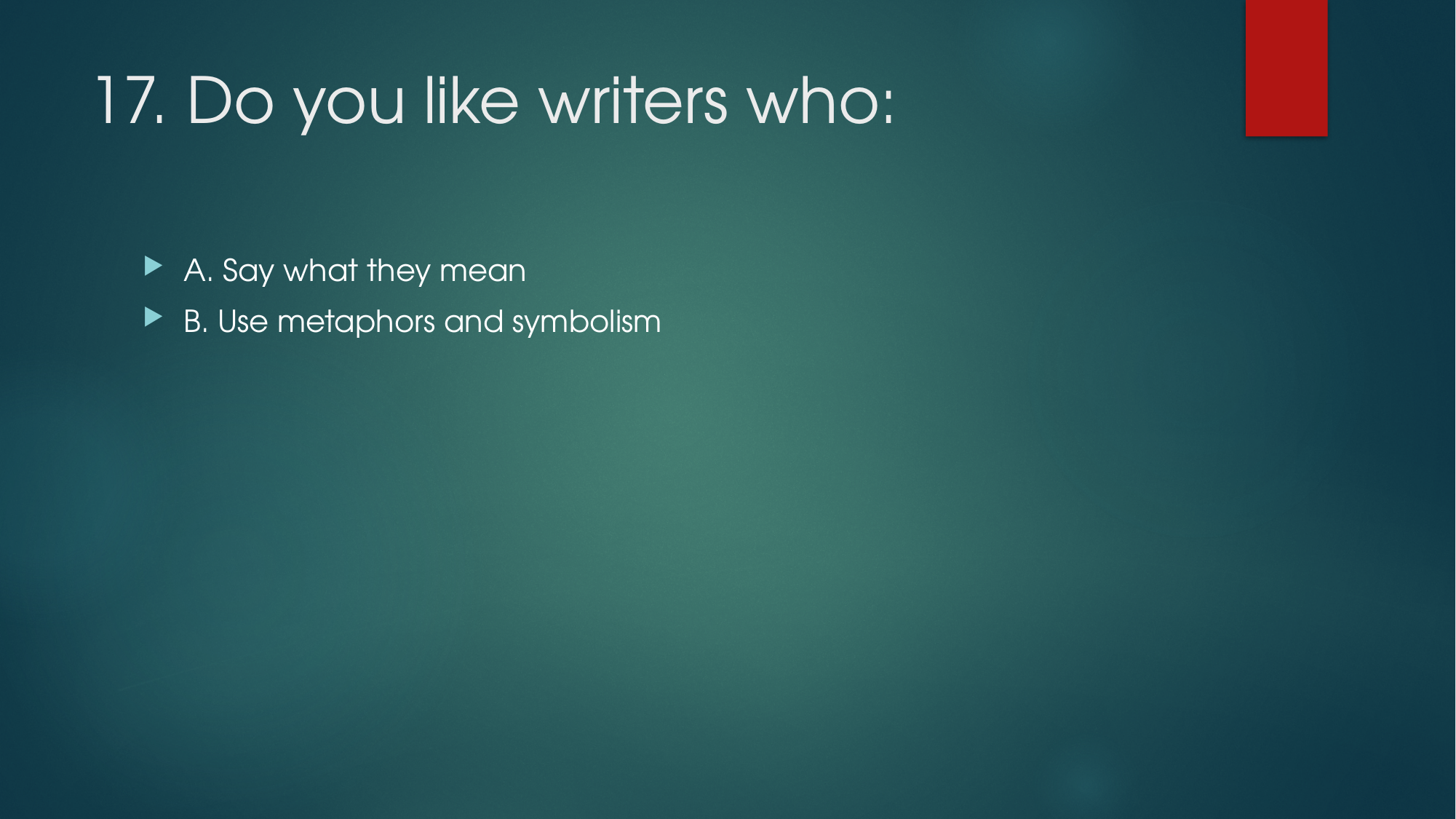

# 17. Do you like writers who:
A. Say what they mean
B. Use metaphors and symbolism